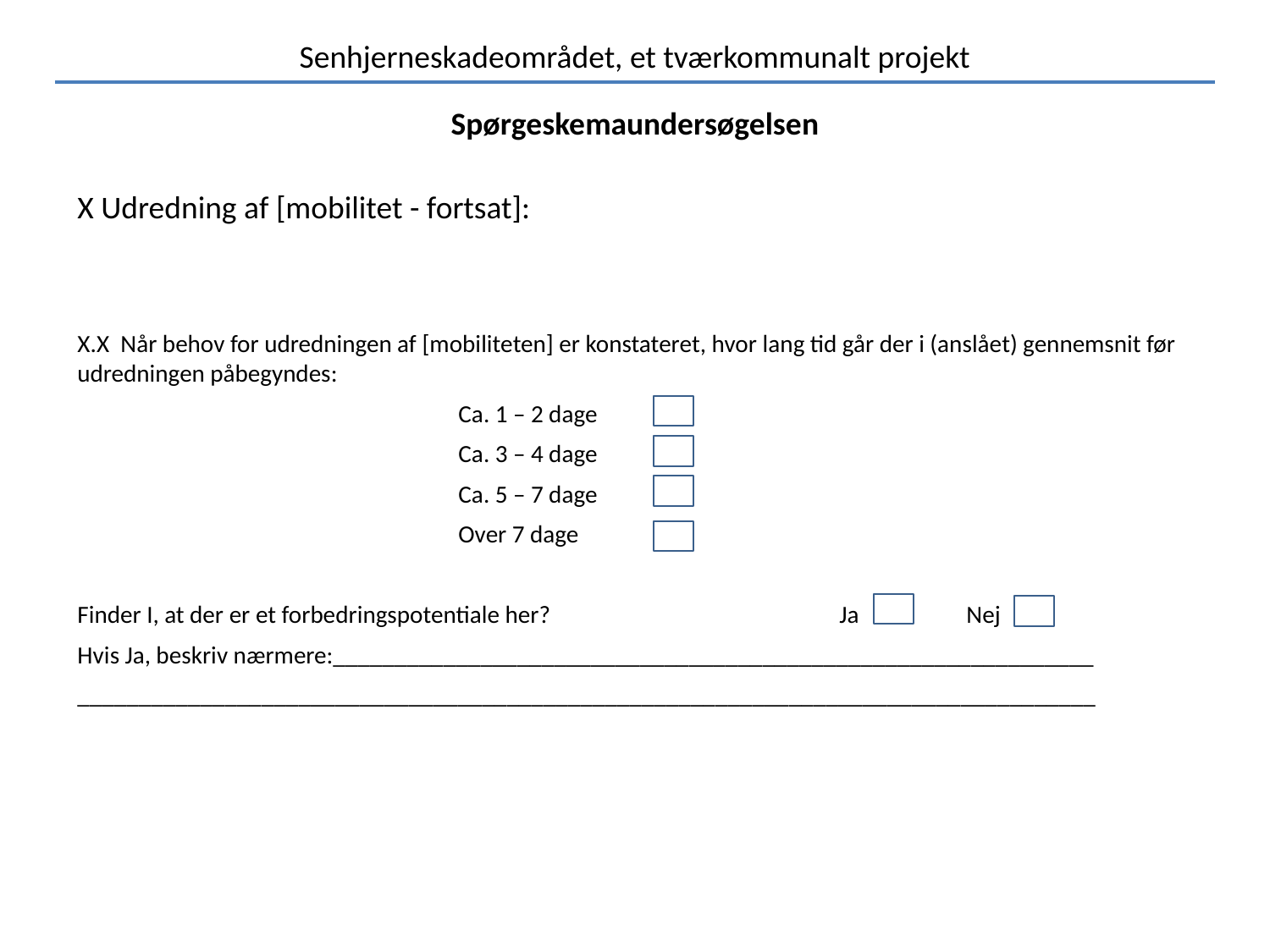

Senhjerneskadeområdet, et tværkommunalt projekt
Spørgeskemaundersøgelsen

X Udredning af [mobilitet - fortsat]:

X.X  Når behov for udredningen af [mobiliteten] er konstateret, hvor lang tid går der i (anslået) gennemsnit før udredningen påbegyndes:
			Ca. 1 – 2 dage
			Ca. 3 – 4 dage
			Ca. 5 – 7 dage
			Over 7 dage

Finder I, at der er et forbedringspotentiale her?			Ja	Nej
Hvis Ja, beskriv nærmere:______________________________________________________________
___________________________________________________________________________________